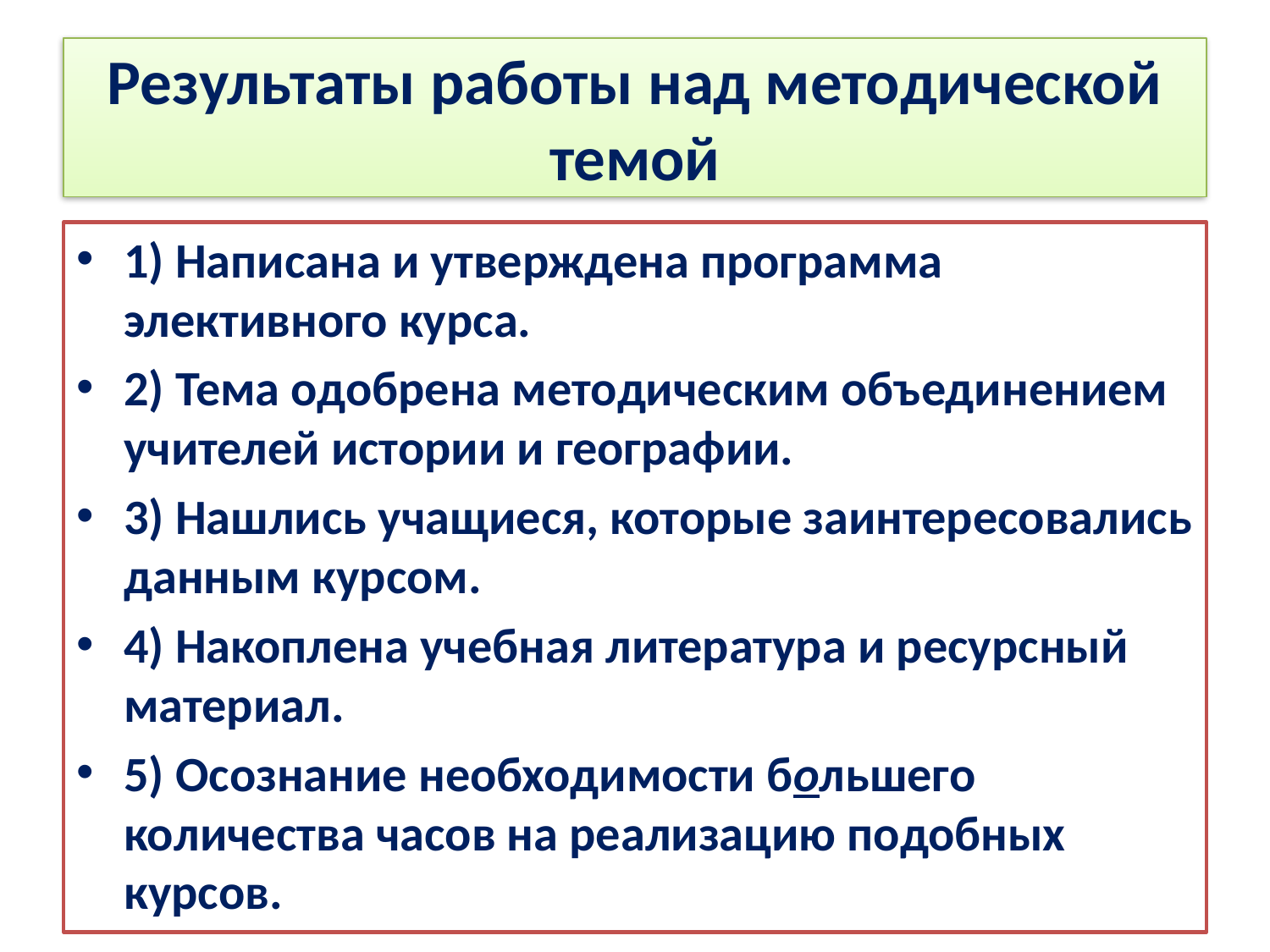

# Результаты работы над методической темой
1) Написана и утверждена программа элективного курса.
2) Тема одобрена методическим объединением учителей истории и географии.
3) Нашлись учащиеся, которые заинтересовались данным курсом.
4) Накоплена учебная литература и ресурсный материал.
5) Осознание необходимости большего количества часов на реализацию подобных курсов.